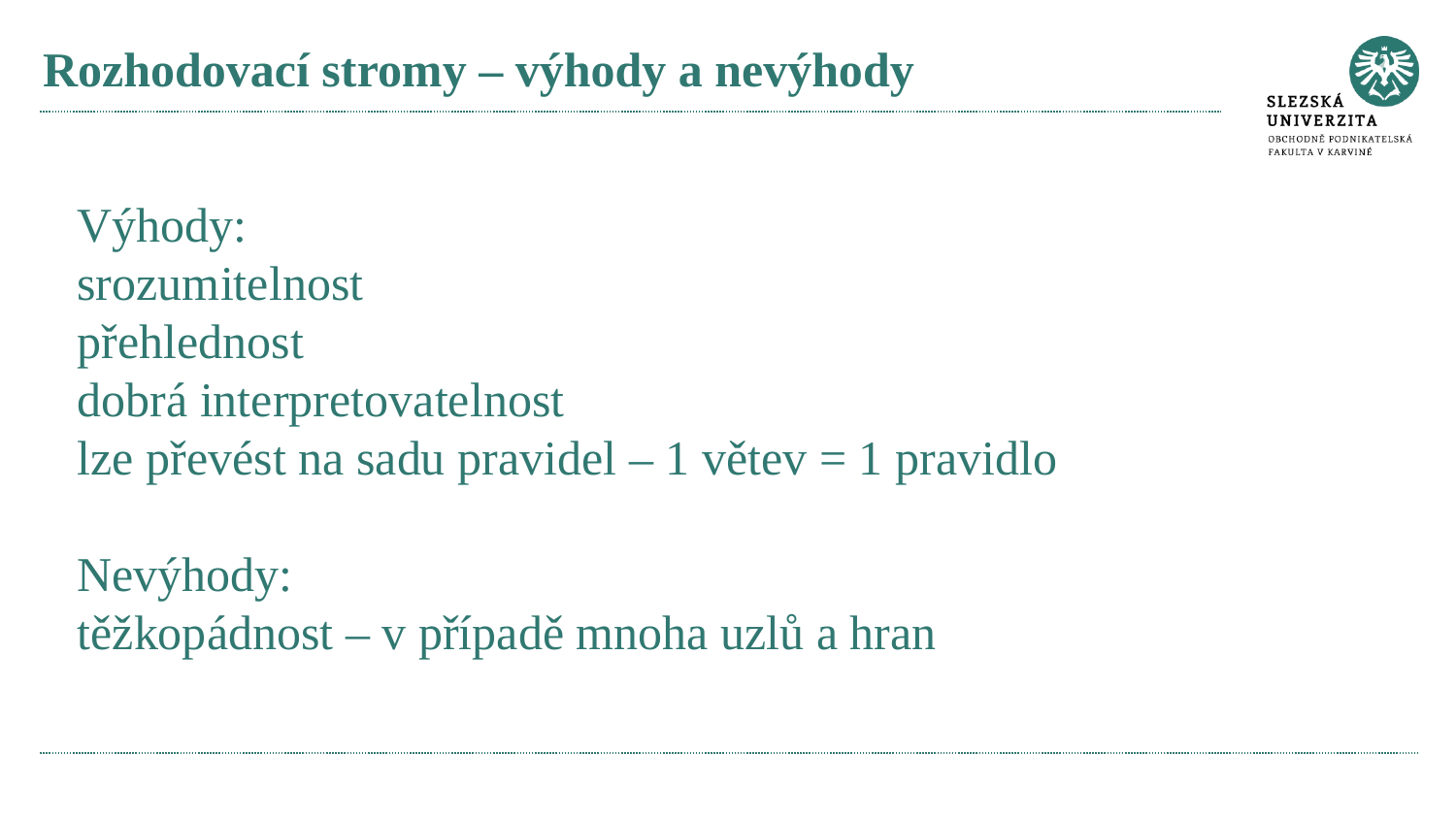

# Rozhodovací stromy – výhody a nevýhody
Výhody:
srozumitelnost
přehlednost
dobrá interpretovatelnost
lze převést na sadu pravidel – 1 větev = 1 pravidlo

Nevýhody:
těžkopádnost – v případě mnoha uzlů a hran